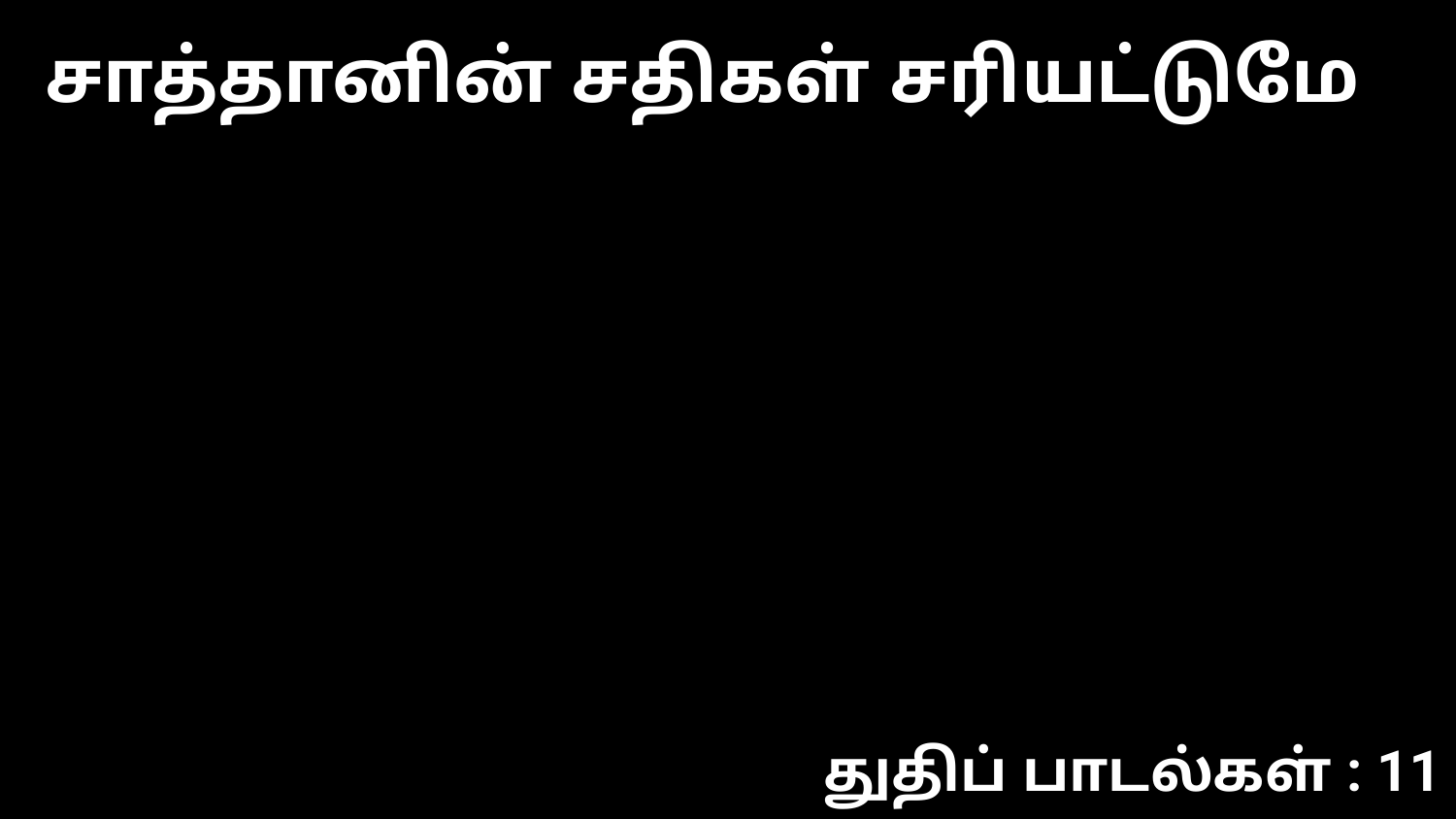

சாத்தானின் சதிகள் சரியட்டுமே
துதிப் பாடல்கள் : 11